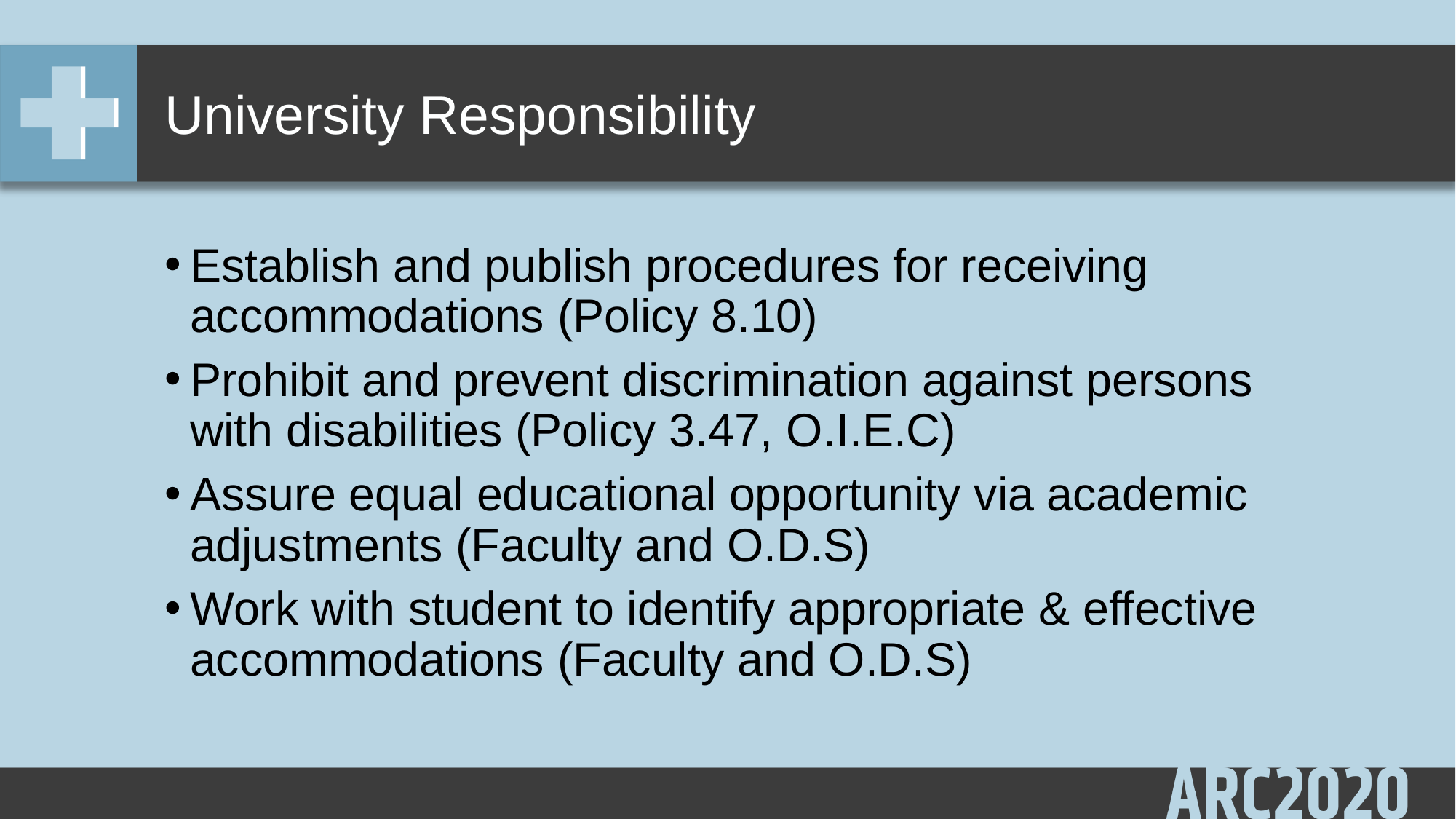

# University Responsibility
Establish and publish procedures for receiving accommodations (Policy 8.10)
Prohibit and prevent discrimination against persons with disabilities (Policy 3.47, O.I.E.C)
Assure equal educational opportunity via academic adjustments (Faculty and O.D.S)
Work with student to identify appropriate & effective accommodations (Faculty and O.D.S)